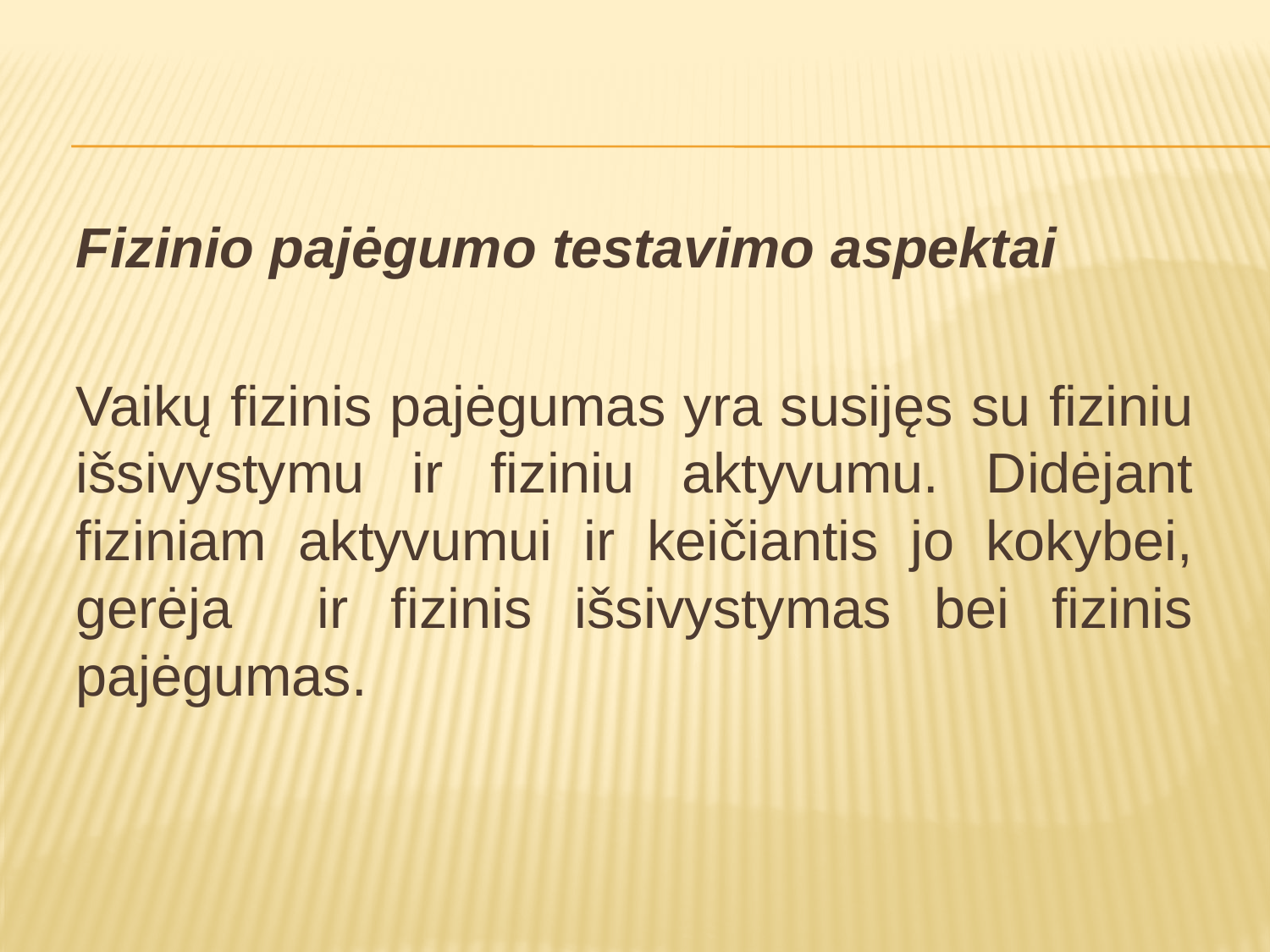

#

Fizinio pajėgumo testavimo aspektai

Vaikų fizinis pajėgumas yra susijęs su fiziniu išsivystymu ir fiziniu aktyvumu. Didėjant fiziniam aktyvumui ir keičiantis jo kokybei, gerėja  ir fizinis išsivystymas bei fizinis pajėgumas.